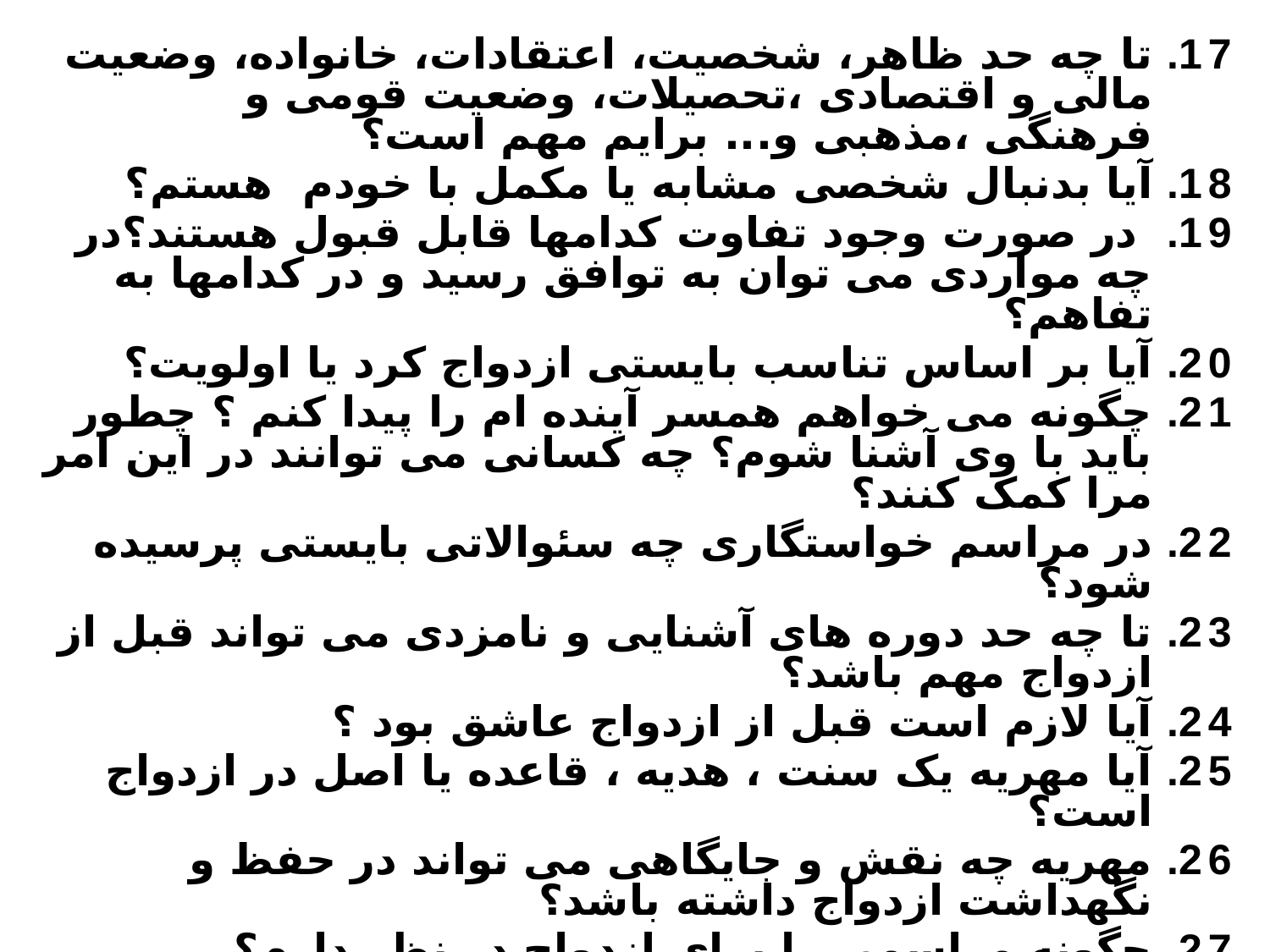

تا چه حد ظاهر، شخصیت، اعتقادات، خانواده، وضعیت مالی و اقتصادی ،تحصیلات، وضعیت قومی و فرهنگی ،مذهبی و... برایم مهم است؟
آیا بدنبال شخصی مشابه یا مکمل با خودم  هستم؟
 در صورت وجود تفاوت کدامها قابل قبول هستند؟در چه مواردی می توان به توافق رسید و در کدامها به تفاهم؟
آیا بر اساس تناسب بایستی ازدواج کرد یا اولویت؟
چگونه می خواهم همسر آینده ام را پیدا کنم ؟ چطور باید با وی آشنا شوم؟ چه کسانی می توانند در این امر مرا کمک کنند؟
در مراسم خواستگاری چه سئوالاتی بایستی پرسیده شود؟
تا چه حد دوره های آشنایی و نامزدی می تواند قبل از ازدواج مهم باشد؟
آیا لازم است قبل از ازدواج عاشق بود ؟
آیا مهریه یک سنت ، هدیه ، قاعده يا اصل در ازدواج است؟
مهریه چه نقش و جایگاهی می تواند در حفظ و نگهداشت ازدواج داشته باشد؟
چگونه مراسمی را برای ازدواج در نظر دارم؟
آیا برای دانستن پاسخ این سئوالات از چه منابعی می توانم استفاده کنم؟
با چه كسي بايد مشورت كنيم؟
 آيا براي ازدواج نياز به آموزش خاصي دارم؟